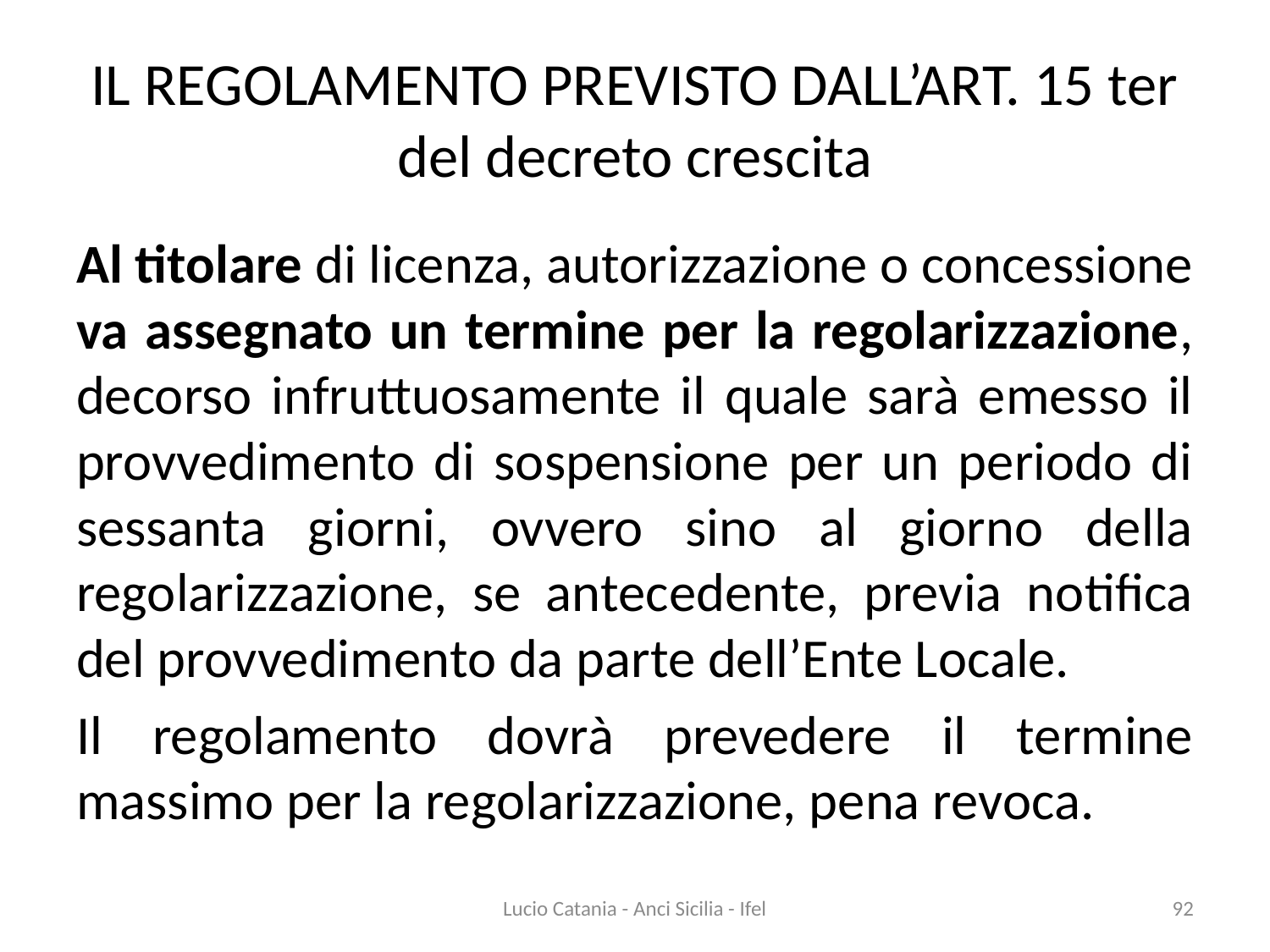

# IL REGOLAMENTO PREVISTO DALL’ART. 15 ter del decreto crescita
Al titolare di licenza, autorizzazione o concessione va assegnato un termine per la regolarizzazione, decorso infruttuosamente il quale sarà emesso il provvedimento di sospensione per un periodo di sessanta giorni, ovvero sino al giorno della regolarizzazione, se antecedente, previa notifica del provvedimento da parte dell’Ente Locale.
Il regolamento dovrà prevedere il termine massimo per la regolarizzazione, pena revoca.

Lucio Catania - Anci Sicilia - Ifel
92